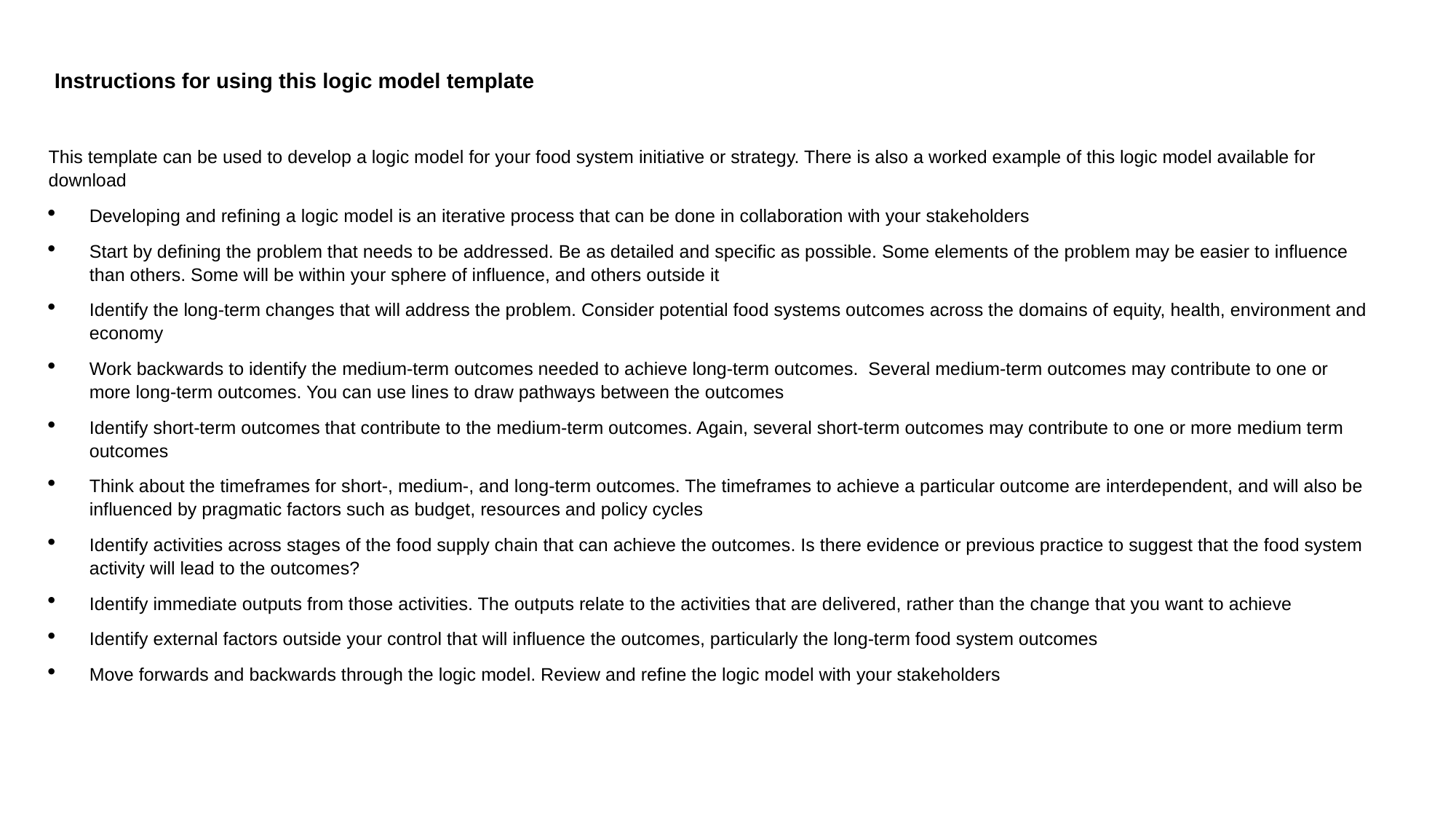

Instructions for using this logic model template

This template can be used to develop a logic model for your food system initiative or strategy. There is also a worked example of this logic model available for download
Developing and refining a logic model is an iterative process that can be done in collaboration with your stakeholders
Start by defining the problem that needs to be addressed. Be as detailed and specific as possible. Some elements of the problem may be easier to influence than others. Some will be within your sphere of influence, and others outside it
Identify the long-term changes that will address the problem. Consider potential food systems outcomes across the domains of equity, health, environment and economy
Work backwards to identify the medium-term outcomes needed to achieve long-term outcomes.  Several medium-term outcomes may contribute to one or more long-term outcomes. You can use lines to draw pathways between the outcomes
Identify short-term outcomes that contribute to the medium-term outcomes. Again, several short-term outcomes may contribute to one or more medium term outcomes
Think about the timeframes for short-, medium-, and long-term outcomes. The timeframes to achieve a particular outcome are interdependent, and will also be influenced by pragmatic factors such as budget, resources and policy cycles
Identify activities across stages of the food supply chain that can achieve the outcomes. Is there evidence or previous practice to suggest that the food system activity will lead to the outcomes?
Identify immediate outputs from those activities. The outputs relate to the activities that are delivered, rather than the change that you want to achieve
Identify external factors outside your control that will influence the outcomes, particularly the long-term food system outcomes
Move forwards and backwards through the logic model. Review and refine the logic model with your stakeholders